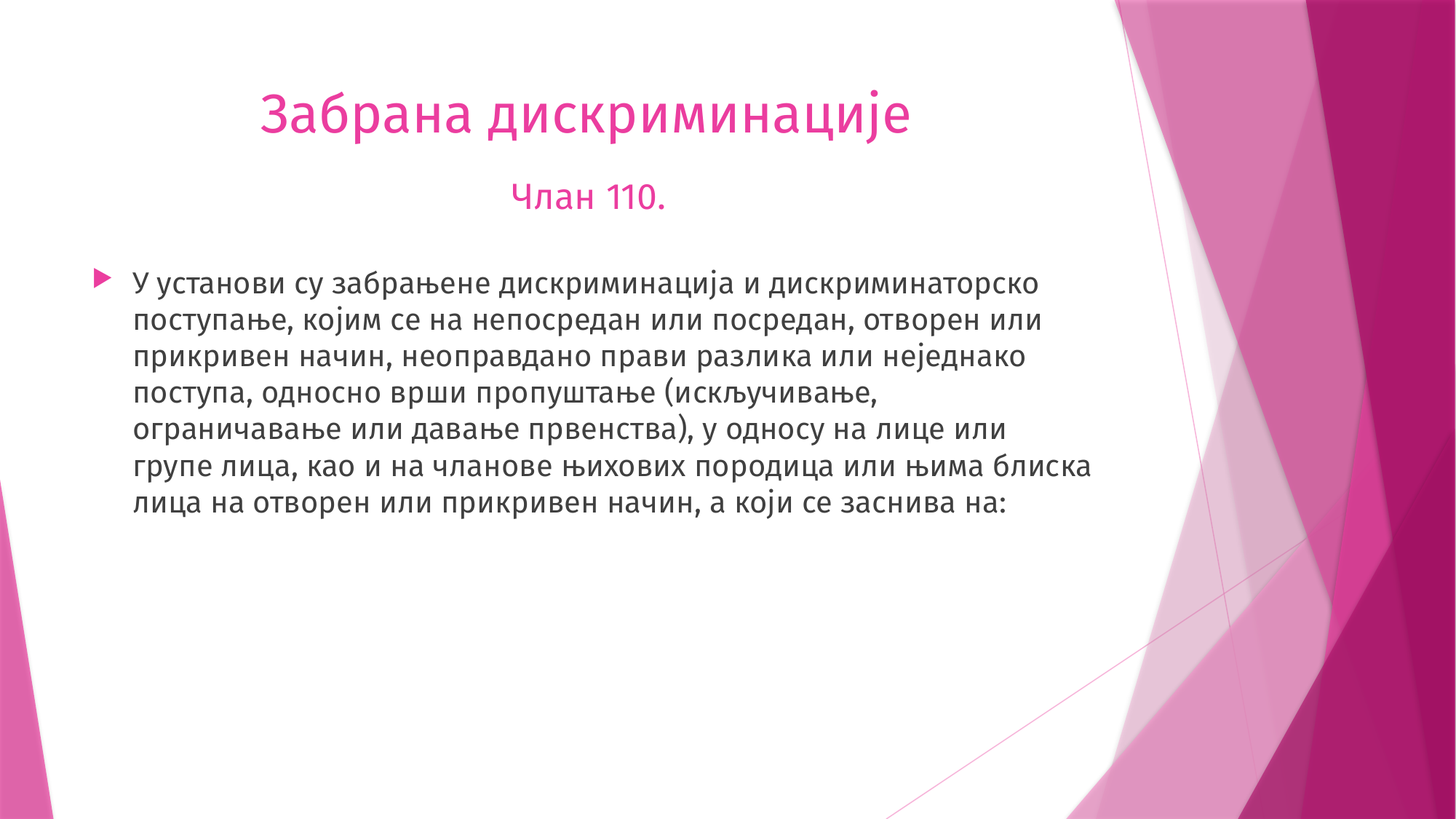

# Забрана дискриминације Члан 110.
У установи су забрањене дискриминација и дискриминаторско поступање, којим се на непосредан или посредан, отворен или прикривен начин, неоправдано прави разлика или неједнако поступа, односно врши пропуштање (искључивање, ограничавање или давање првенства), у односу на лице или групе лица, као и на чланове њихових породица или њима блиска лица на отворен или прикривен начин, а који се заснива на: